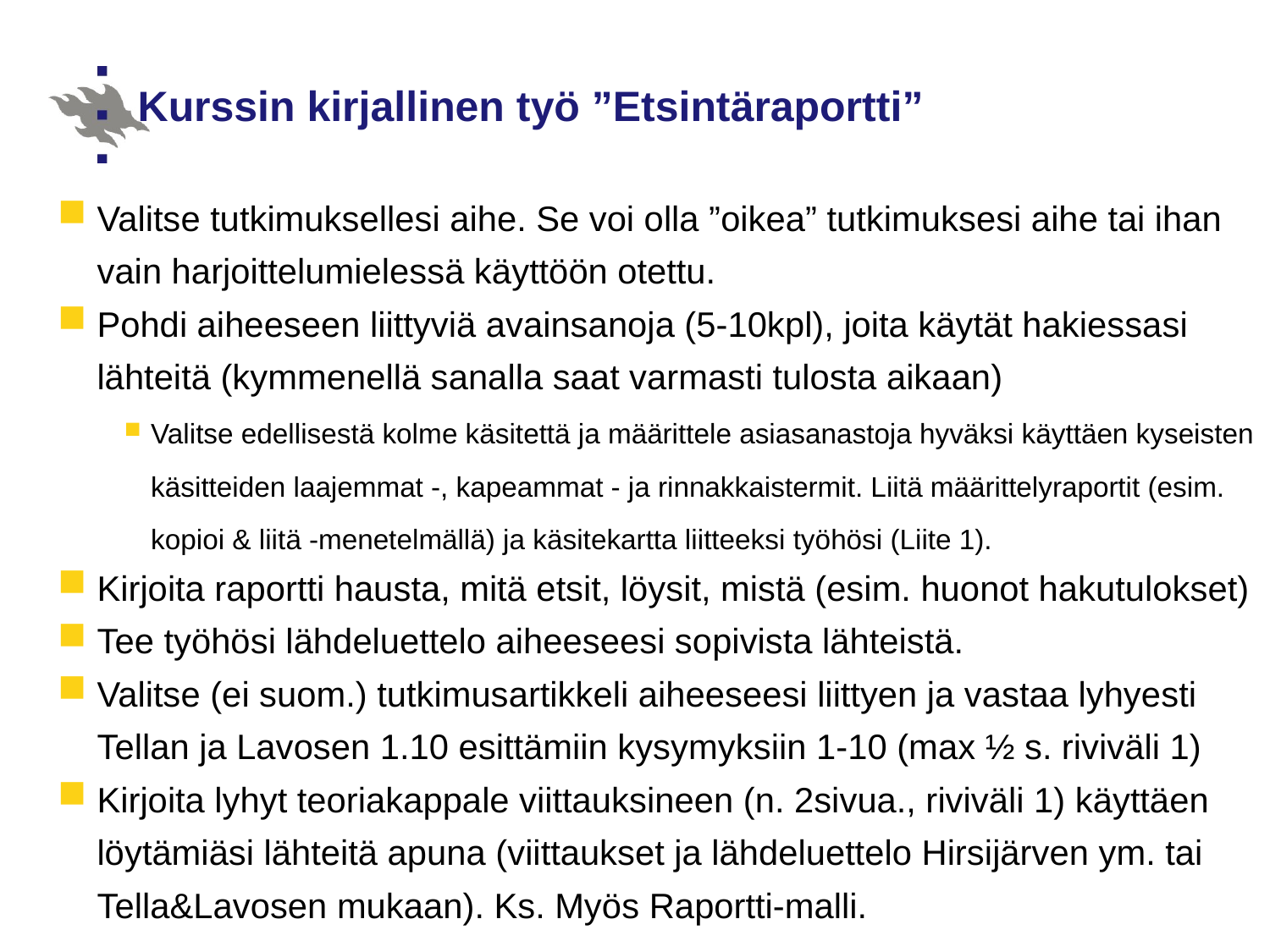

# Kurssin kirjallinen työ ”Etsintäraportti”

Valitse tutkimuksellesi aihe. Se voi olla ”oikea” tutkimuksesi aihe tai ihan vain harjoittelumielessä käyttöön otettu.
Pohdi aiheeseen liittyviä avainsanoja (5-10kpl), joita käytät hakiessasi lähteitä (kymmenellä sanalla saat varmasti tulosta aikaan)
Valitse edellisestä kolme käsitettä ja määrittele asiasanastoja hyväksi käyttäen kyseisten käsitteiden laajemmat -, kapeammat - ja rinnakkaistermit. Liitä määrittelyraportit (esim. kopioi & liitä -menetelmällä) ja käsitekartta liitteeksi työhösi (Liite 1).
Kirjoita raportti hausta, mitä etsit, löysit, mistä (esim. huonot hakutulokset)
Tee työhösi lähdeluettelo aiheeseesi sopivista lähteistä.
Valitse (ei suom.) tutkimusartikkeli aiheeseesi liittyen ja vastaa lyhyesti Tellan ja Lavosen 1.10 esittämiin kysymyksiin 1-10 (max ½ s. riviväli 1)
Kirjoita lyhyt teoriakappale viittauksineen (n. 2sivua., riviväli 1) käyttäen löytämiäsi lähteitä apuna (viittaukset ja lähdeluettelo Hirsijärven ym. tai Tella&Lavosen mukaan). Ks. Myös Raportti-malli.